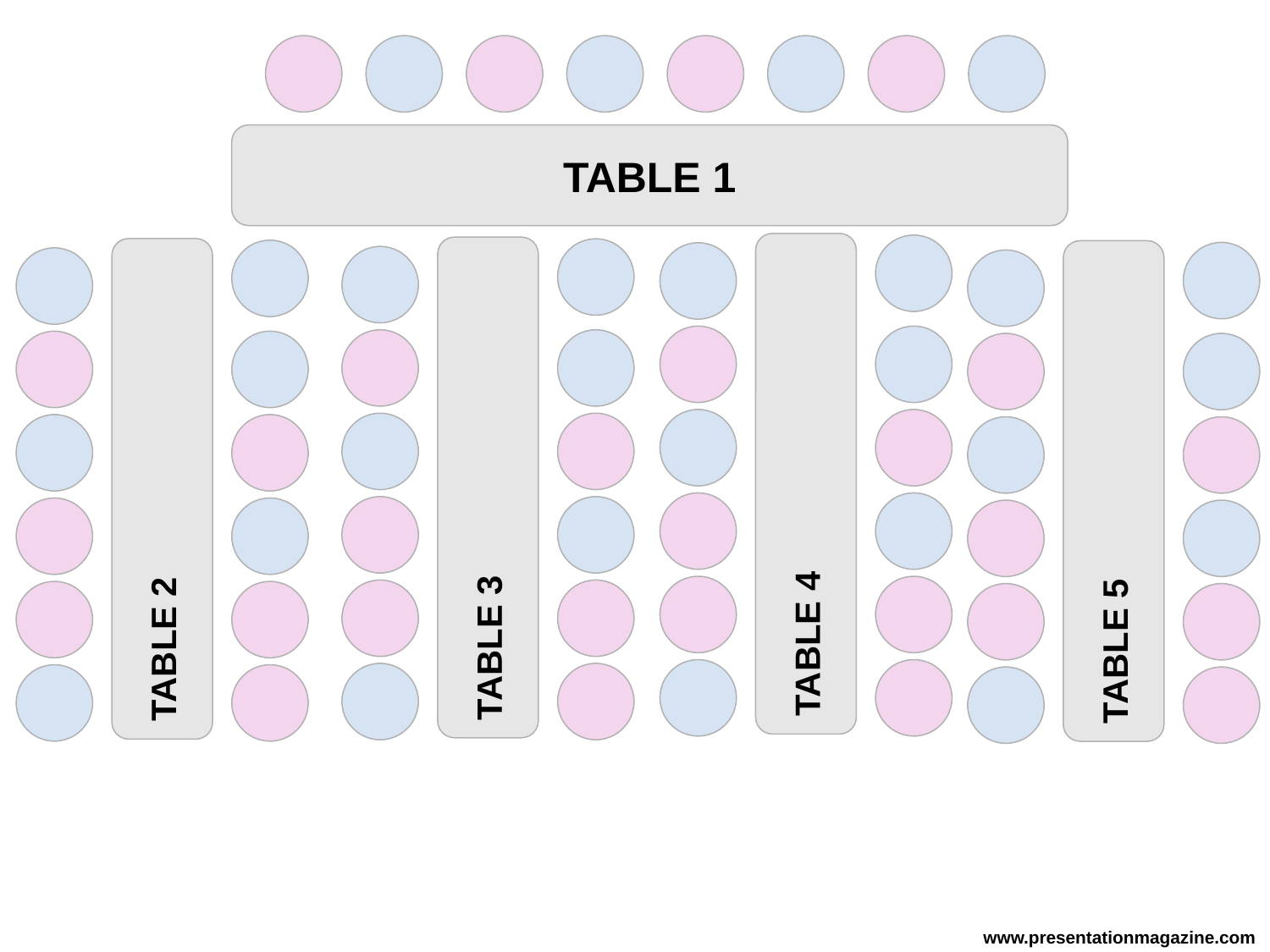

TABLE 1

TABLE 4
TABLE 3
TABLE 2
TABLE 5